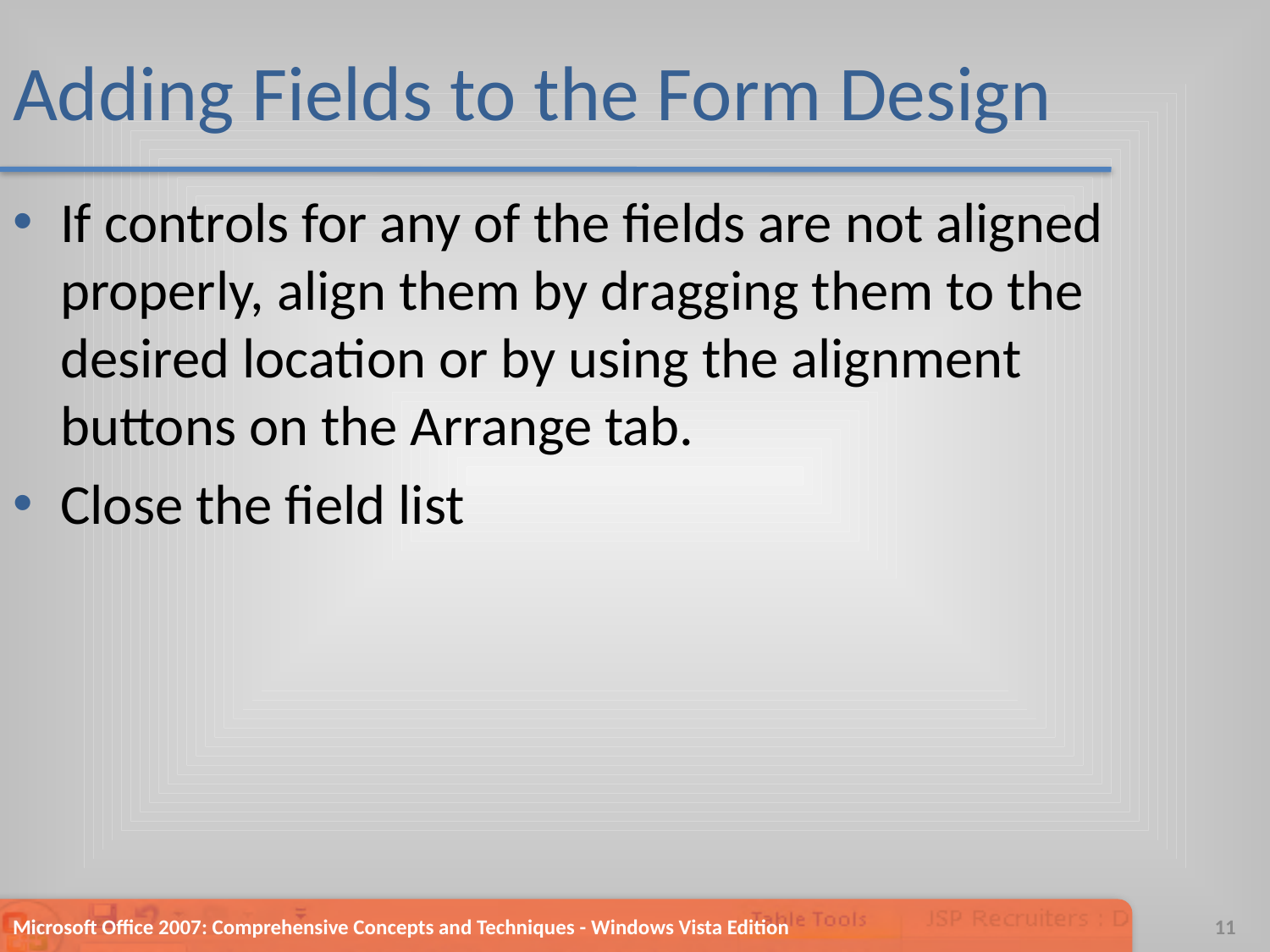

# Adding Fields to the Form Design
If controls for any of the fields are not aligned properly, align them by dragging them to the desired location or by using the alignment buttons on the Arrange tab.
Close the field list

Microsoft Office 2007: Comprehensive Concepts and Techniques - Windows Vista Edition
11